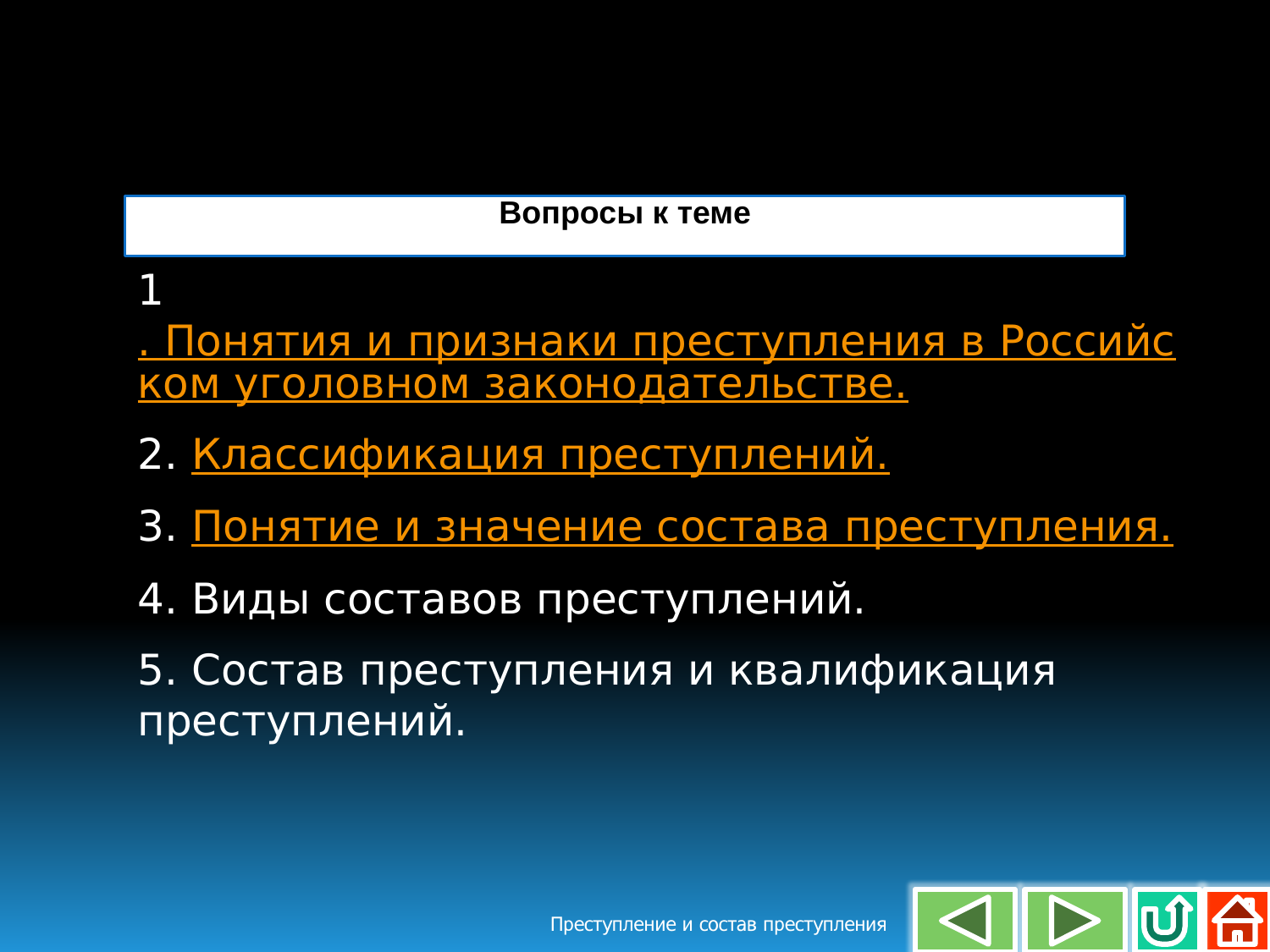

Вопросы к теме

1. Понятия и признаки преступления в Российском уголовном законодательстве.
2. Классификация преступлений.
3. Понятие и значение состава преступления.
4. Виды составов преступлений.
5. Состав преступления и квалификация преступлений.

Преступление и состав преступления